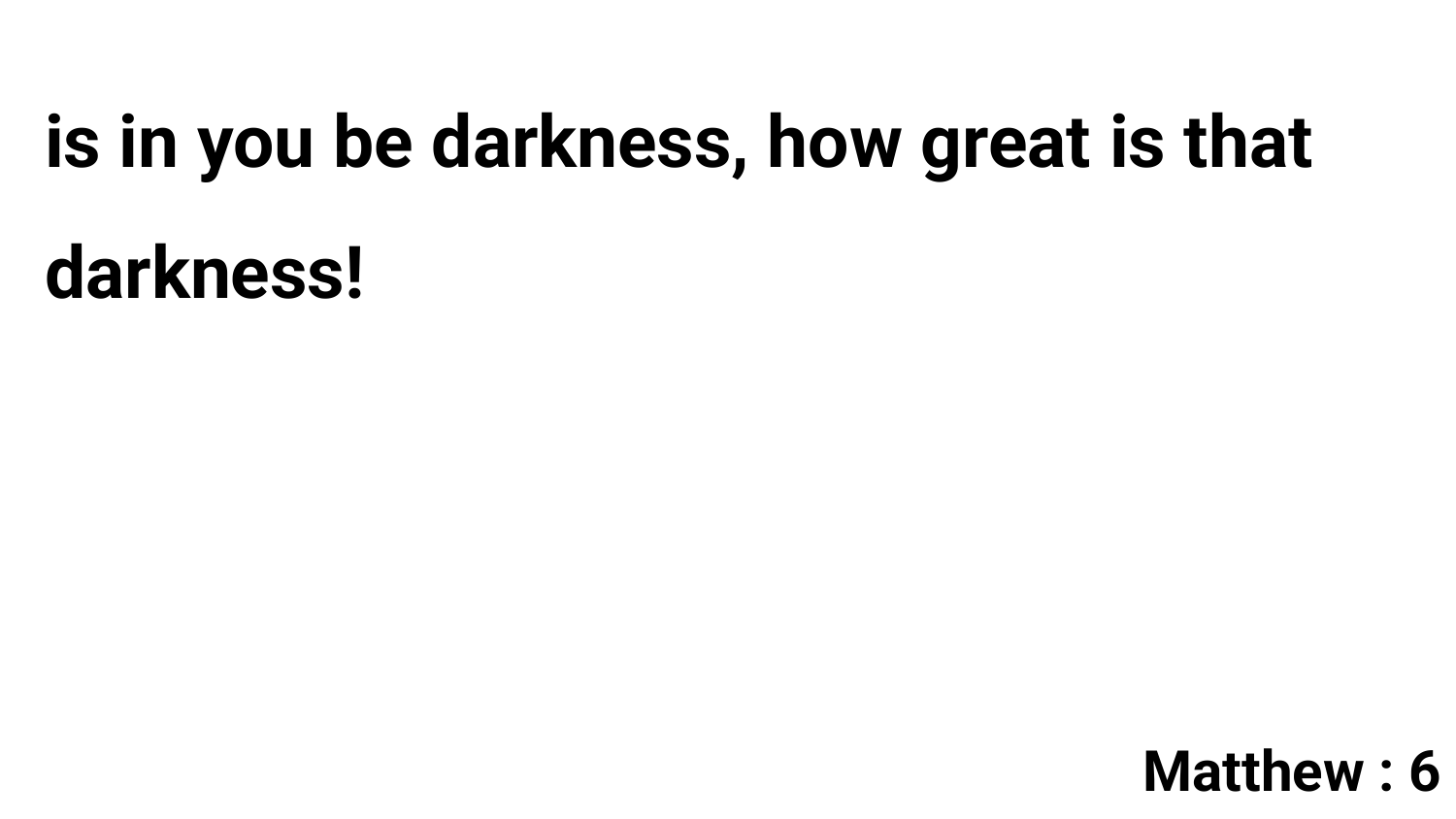

is in you be darkness, how great is that darkness!
Matthew : 6